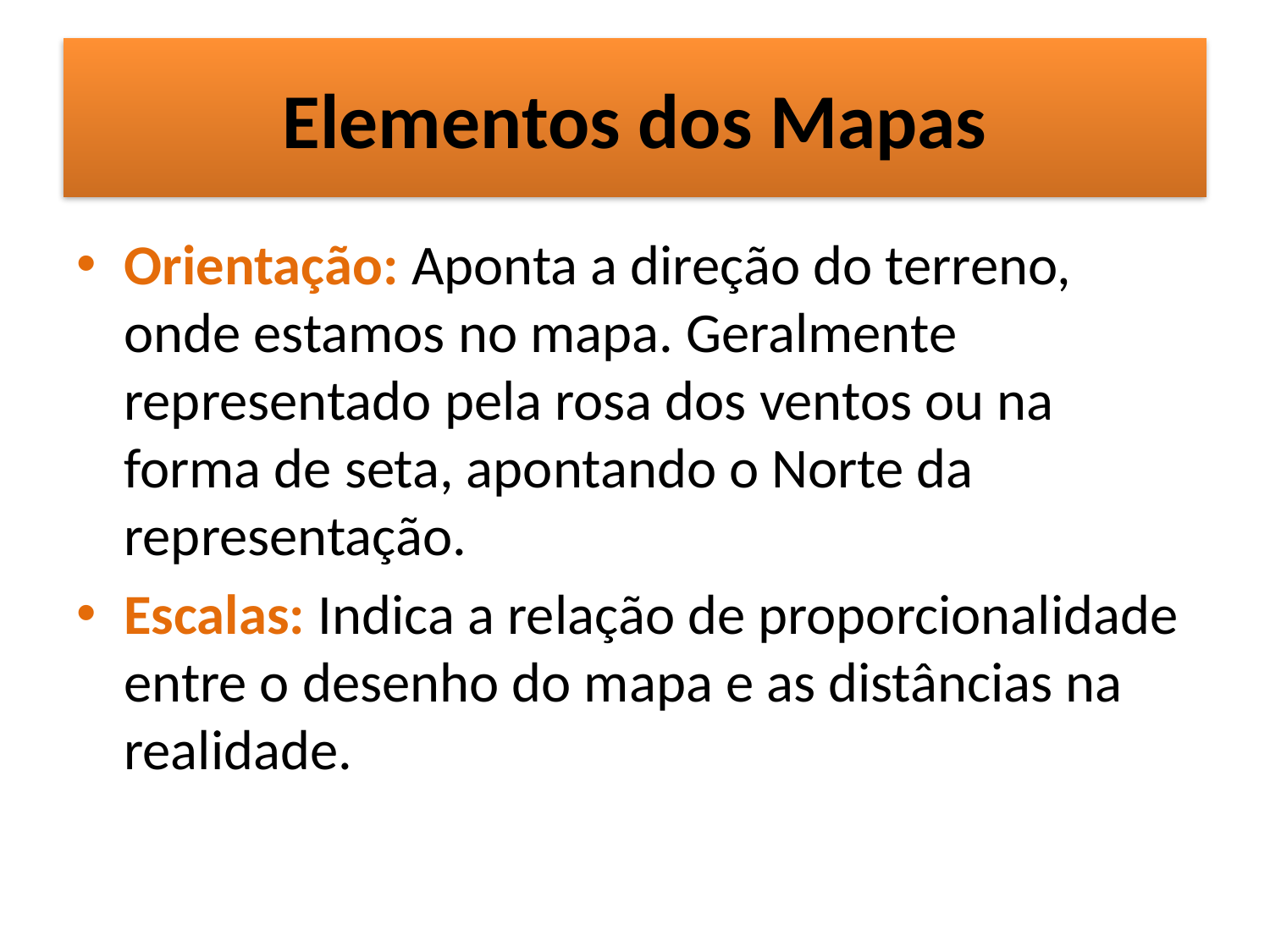

# Elementos dos Mapas
Orientação: Aponta a direção do terreno, onde estamos no mapa. Geralmente representado pela rosa dos ventos ou na forma de seta, apontando o Norte da representação.
Escalas: Indica a relação de proporcionalidade entre o desenho do mapa e as distâncias na realidade.